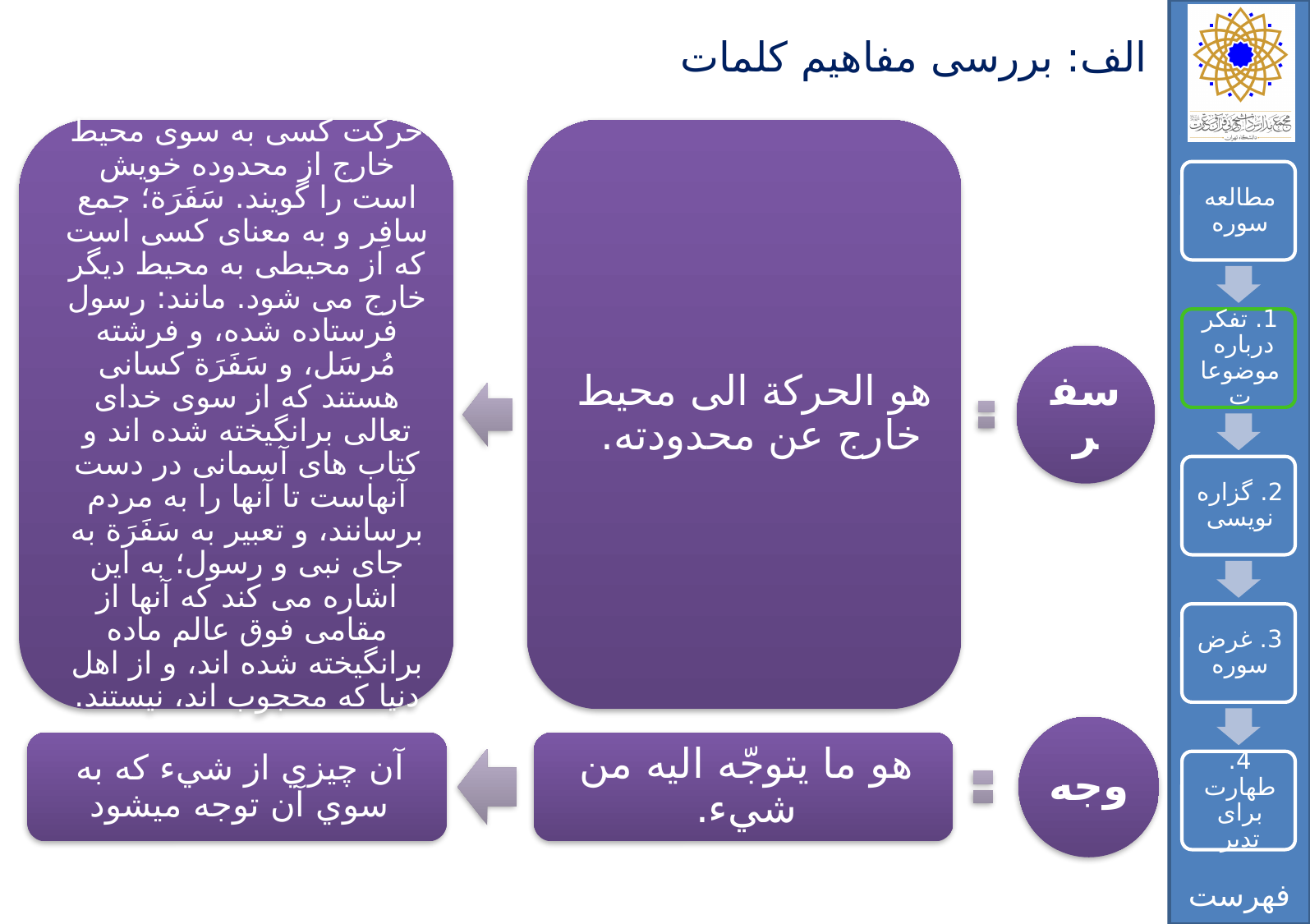

# الف: بررسی مفاهیم کلمات
حرکت کسی به سوی محیط خارج از محدوده خویش است را گويند. سَفَرَة؛ جمع سافِر و به معنای کسی است که از محیطی به محیط دیگر خارج می شود. مانند: رسول فرستاده شده، و فرشته مُرسَل، و سَفَرَة کسانی هستند که از سوی خدای تعالی برانگیخته شده اند و کتاب های آسمانی در دست آنهاست تا آنها را به مردم برسانند، و تعبیر به سَفَرَة به جای نبی و رسول؛ به این اشاره می کند که آنها از مقامی فوق عالم ماده برانگیخته شده اند، و از اهل دنیا که محجوب اند، نیستند.

هو الحركة الى محيط خارج عن محدودته‏.

سفر
مطالعه سوره

1. تفکر درباره
موضوعات

2. گزاره نویسی

3. غرض سوره

4. طهارت برای تدبر
آن چيزي از شيء که به سوي آن توجه ميشود

هو ما يتوجّه اليه من شي‏ء.

وجه